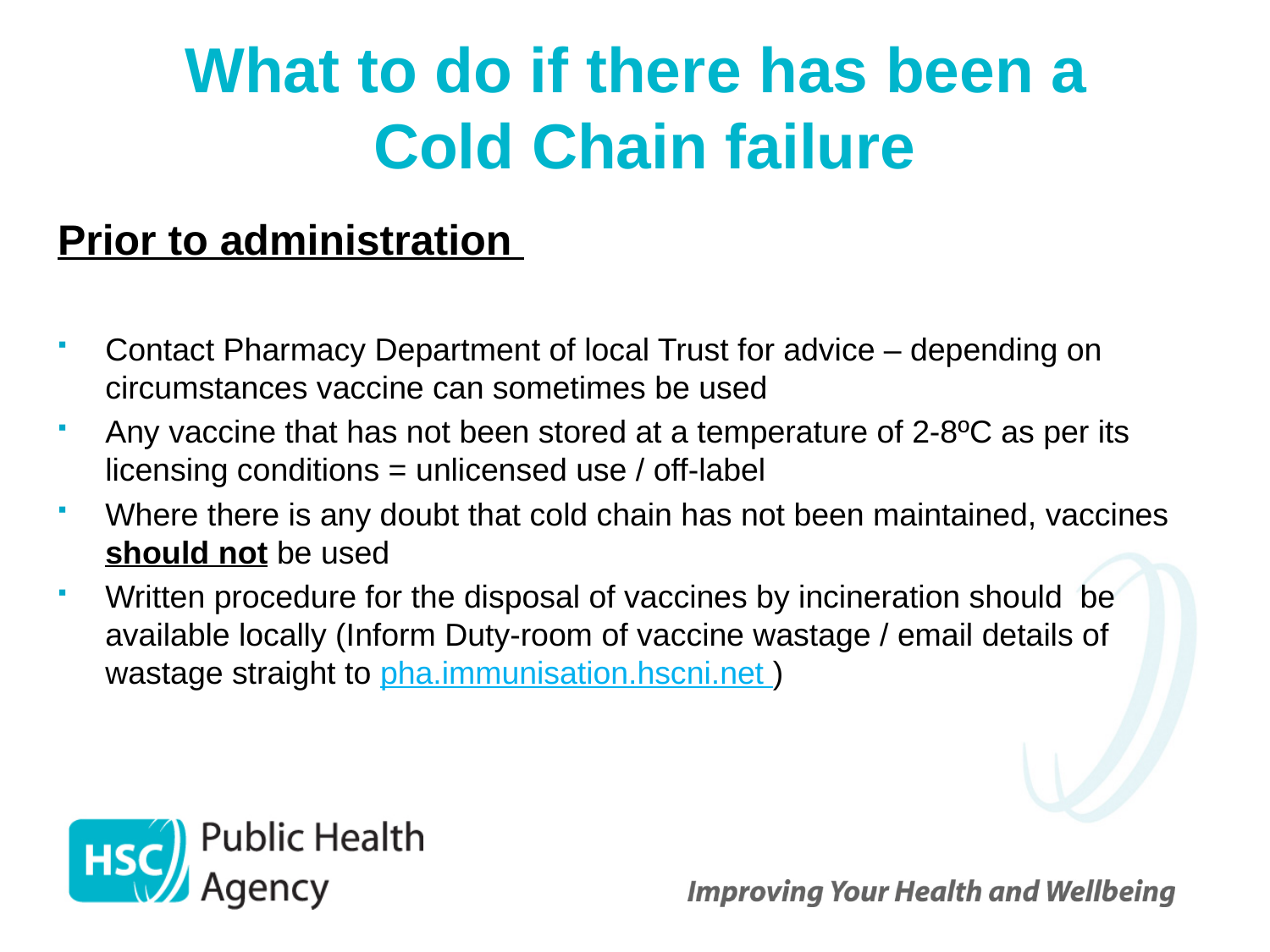

# What to do if there has been a Cold Chain failure
Prior to administration

Contact Pharmacy Department of local Trust for advice – depending on circumstances vaccine can sometimes be used
Any vaccine that has not been stored at a temperature of 2-8ºC as per its licensing conditions = unlicensed use / off-label
Where there is any doubt that cold chain has not been maintained, vaccines should not be used
Written procedure for the disposal of vaccines by incineration should  be available locally (Inform Duty-room of vaccine wastage / email details of wastage straight to pha.immunisation.hscni.net )